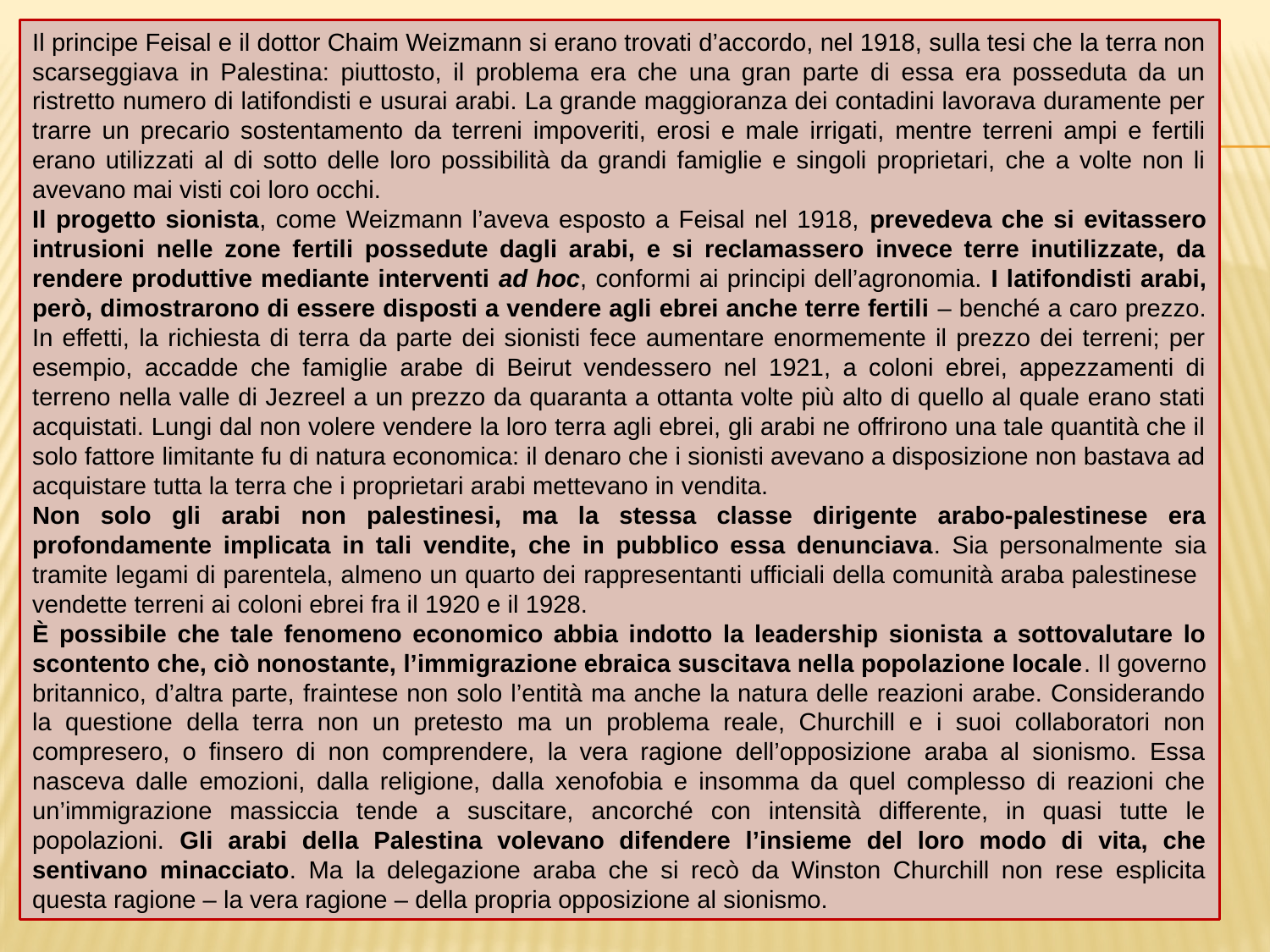

Il principe Feisal e il dottor Chaim Weizmann si erano trovati d’accordo, nel 1918, sulla tesi che la terra non scarseggiava in Palestina: piuttosto, il problema era che una gran parte di essa era posseduta da un ristretto numero di latifondisti e usurai arabi. La grande maggioranza dei contadini lavorava duramente per trarre un precario sostentamento da terreni impoveriti, erosi e male irrigati, mentre terreni ampi e fertili erano utilizzati al di sotto delle loro possibilità da grandi famiglie e singoli proprietari, che a volte non li avevano mai visti coi loro occhi.
Il progetto sionista, come Weizmann l’aveva esposto a Feisal nel 1918, prevedeva che si evitassero intrusioni nelle zone fertili possedute dagli arabi, e si reclamassero invece terre inutilizzate, da rendere produttive mediante interventi ad hoc, conformi ai principi dell’agronomia. I latifondisti arabi, però, dimostrarono di essere disposti a vendere agli ebrei anche terre fertili – benché a caro prezzo. In effetti, la richiesta di terra da parte dei sionisti fece aumentare enormemente il prezzo dei terreni; per esempio, accadde che famiglie arabe di Beirut vendessero nel 1921, a coloni ebrei, appezzamenti di terreno nella valle di Jezreel a un prezzo da quaranta a ottanta volte più alto di quello al quale erano stati acquistati. Lungi dal non volere vendere la loro terra agli ebrei, gli arabi ne offrirono una tale quantità che il solo fattore limitante fu di natura economica: il denaro che i sionisti avevano a disposizione non bastava ad acquistare tutta la terra che i proprietari arabi mettevano in vendita.
Non solo gli arabi non palestinesi, ma la stessa classe dirigente arabo-palestinese era profondamente implicata in tali vendite, che in pubblico essa denunciava. Sia personalmente sia tramite legami di parentela, almeno un quarto dei rappresentanti ufficiali della comunità araba palestinese  vendette terreni ai coloni ebrei fra il 1920 e il 1928.
È possibile che tale fenomeno economico abbia indotto la leadership sionista a sottovalutare lo scontento che, ciò nonostante, l’immigrazione ebraica suscitava nella popolazione locale. Il governo britannico, d’altra parte, fraintese non solo l’entità ma anche la natura delle reazioni arabe. Considerando la questione della terra non un pretesto ma un problema reale, Churchill e i suoi collaboratori non compresero, o finsero di non comprendere, la vera ragione dell’opposizione araba al sionismo. Essa nasceva dalle emozioni, dalla religione, dalla xenofobia e insomma da quel complesso di reazioni che un’immigrazione massiccia tende a suscitare, ancorché con intensità differente, in quasi tutte le popolazioni. Gli arabi della Palestina volevano difendere l’insieme del loro modo di vita, che sentivano minacciato. Ma la delegazione araba che si recò da Winston Churchill non rese esplicita questa ragione – la vera ragione – della propria opposizione al sionismo.